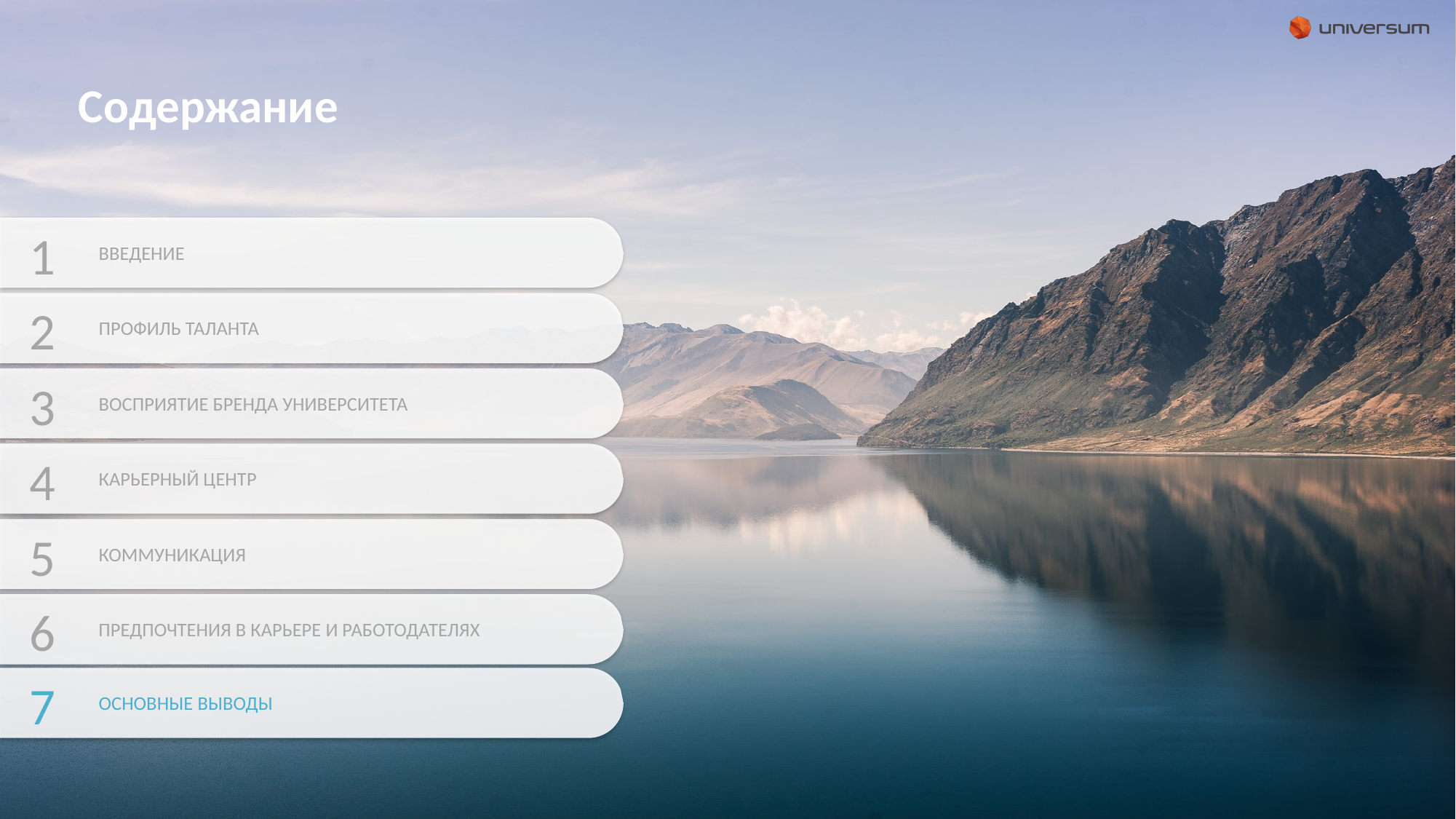

# Содержание

1
ВВЕДЕНИЕ

2
ПРОФИЛЬ ТАЛАНТА

3
ВОСПРИЯТИЕ БРЕНДА УНИВЕРСИТЕТА

4
КАРЬЕРНЫЙ ЦЕНТР

5
КОММУНИКАЦИЯ

6
ПРЕДПОЧТЕНИЯ В КАРЬЕРЕ И РАБОТОДАТЕЛЯХ

7
ОСНОВНЫЕ ВЫВОДЫ